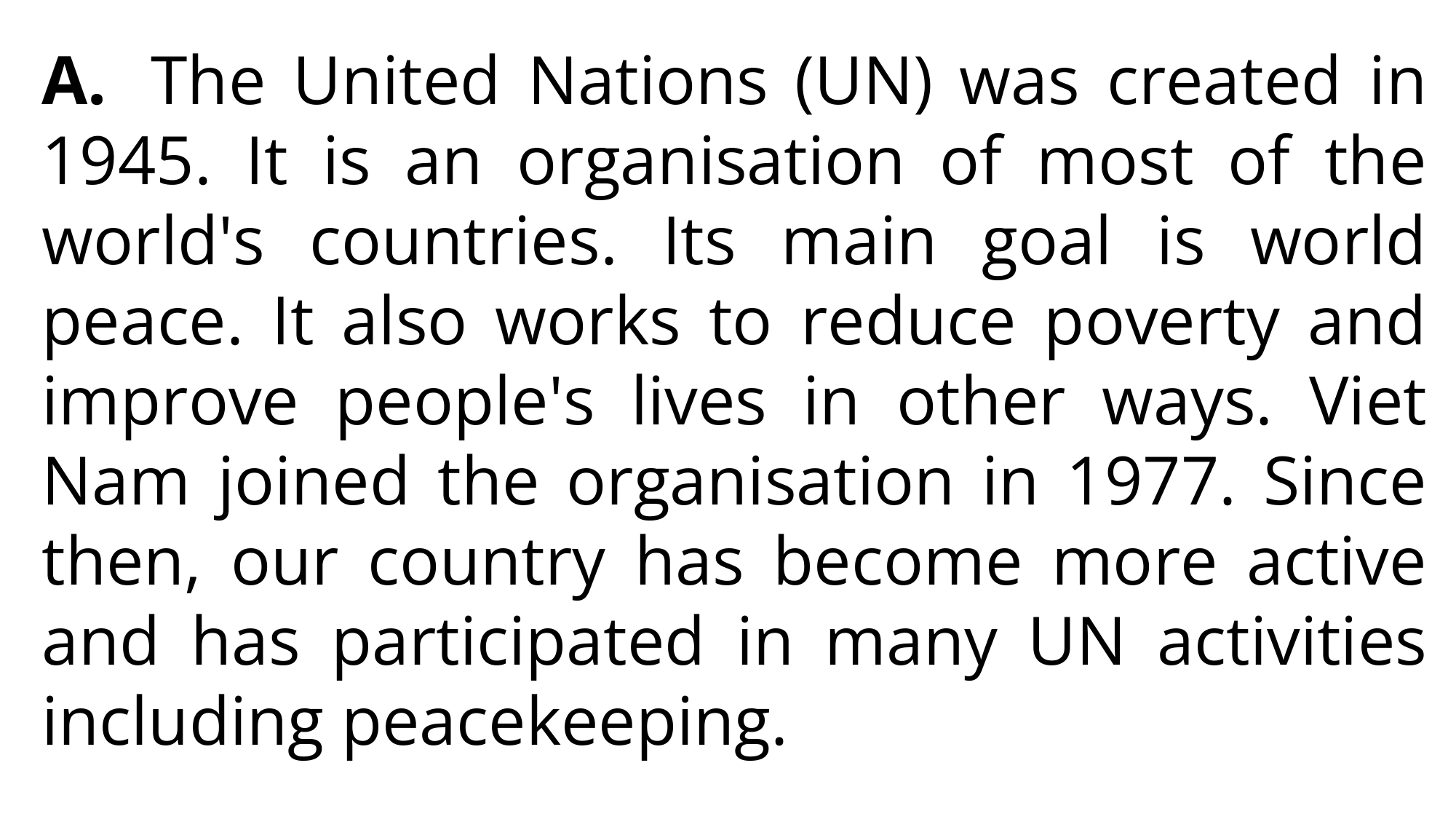

A.  The United Nations (UN) was created in 1945. It is an organisation of most of the world's countries. Its main goal is world peace. It also works to reduce poverty and improve people's lives in other ways. Viet Nam joined the organisation in 1977. Since then, our country has become more active and has participated in many UN activities including peacekeeping.